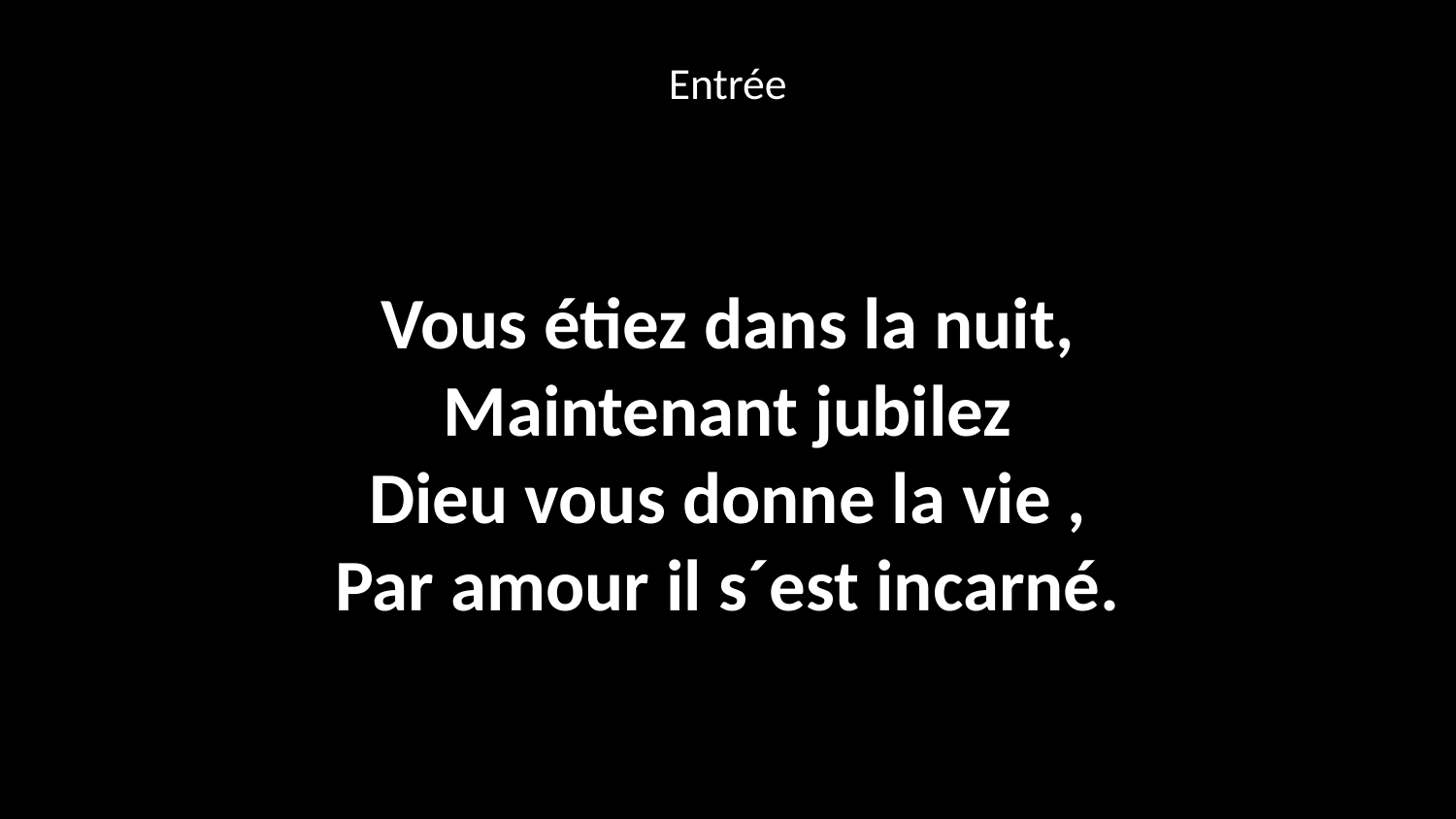

Entrée
Vous étiez dans la nuit,
Maintenant jubilez
Dieu vous donne la vie ,
Par amour il s´est incarné.